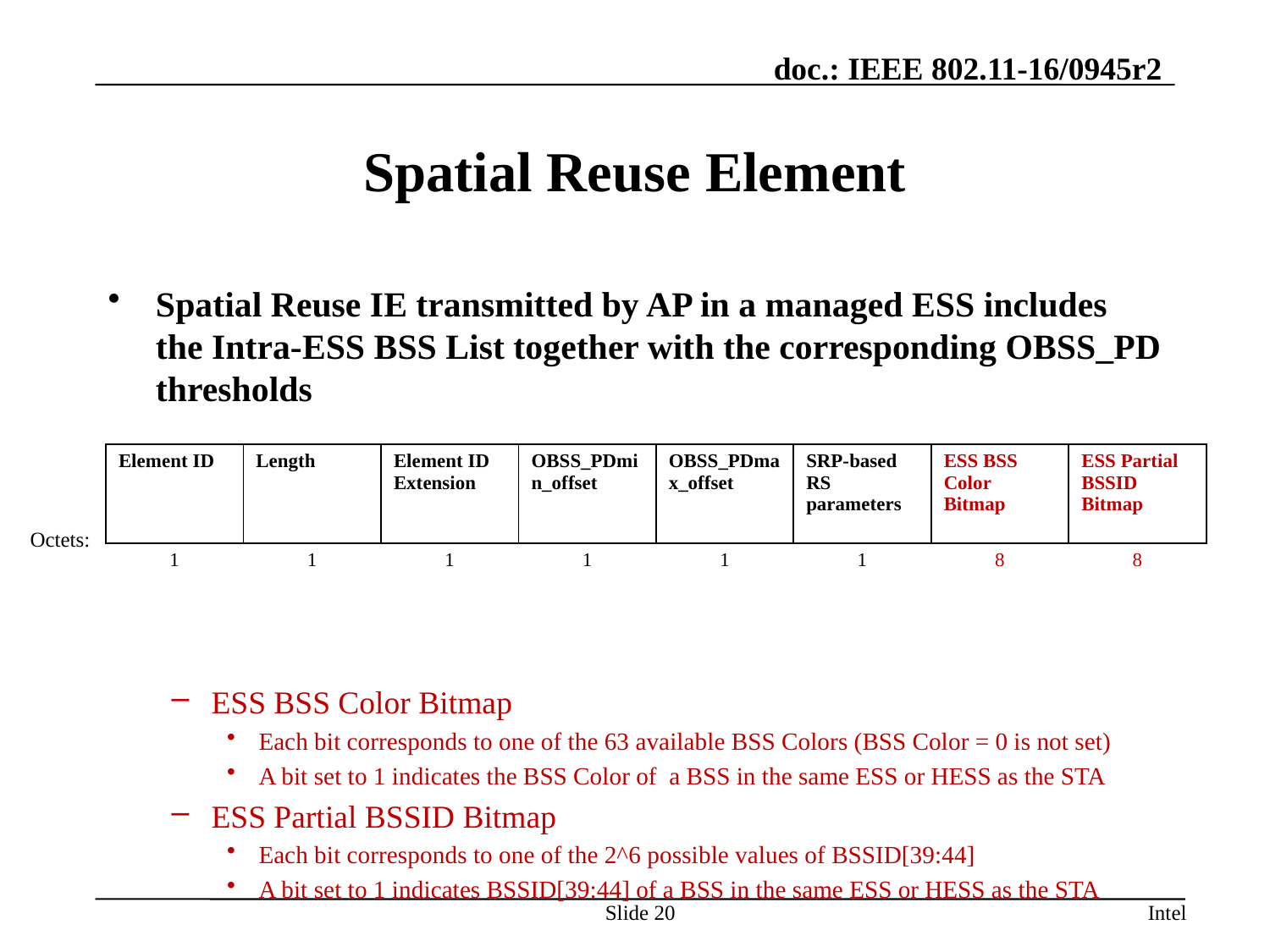

# Spatial Reuse Element
Spatial Reuse IE transmitted by AP in a managed ESS includes the Intra-ESS BSS List together with the corresponding OBSS_PD thresholds

ESS BSS Color Bitmap
Each bit corresponds to one of the 63 available BSS Colors (BSS Color = 0 is not set)
A bit set to 1 indicates the BSS Color of  a BSS in the same ESS or HESS as the STA
ESS Partial BSSID Bitmap
Each bit corresponds to one of the 2^6 possible values of BSSID[39:44]
A bit set to 1 indicates BSSID[39:44] of a BSS in the same ESS or HESS as the STA

| Element ID | Length | Element ID Extension | OBSS\_PDmin\_offset | OBSS\_PDmax\_offset | SRP-based RS parameters | ESS BSS Color Bitmap | ESS Partial BSSID Bitmap |
| --- | --- | --- | --- | --- | --- | --- | --- |
| 1 | 1 | 1 | 1 | 1 | 1 | 8 | 8 |
Octets:
Slide 20
Intel